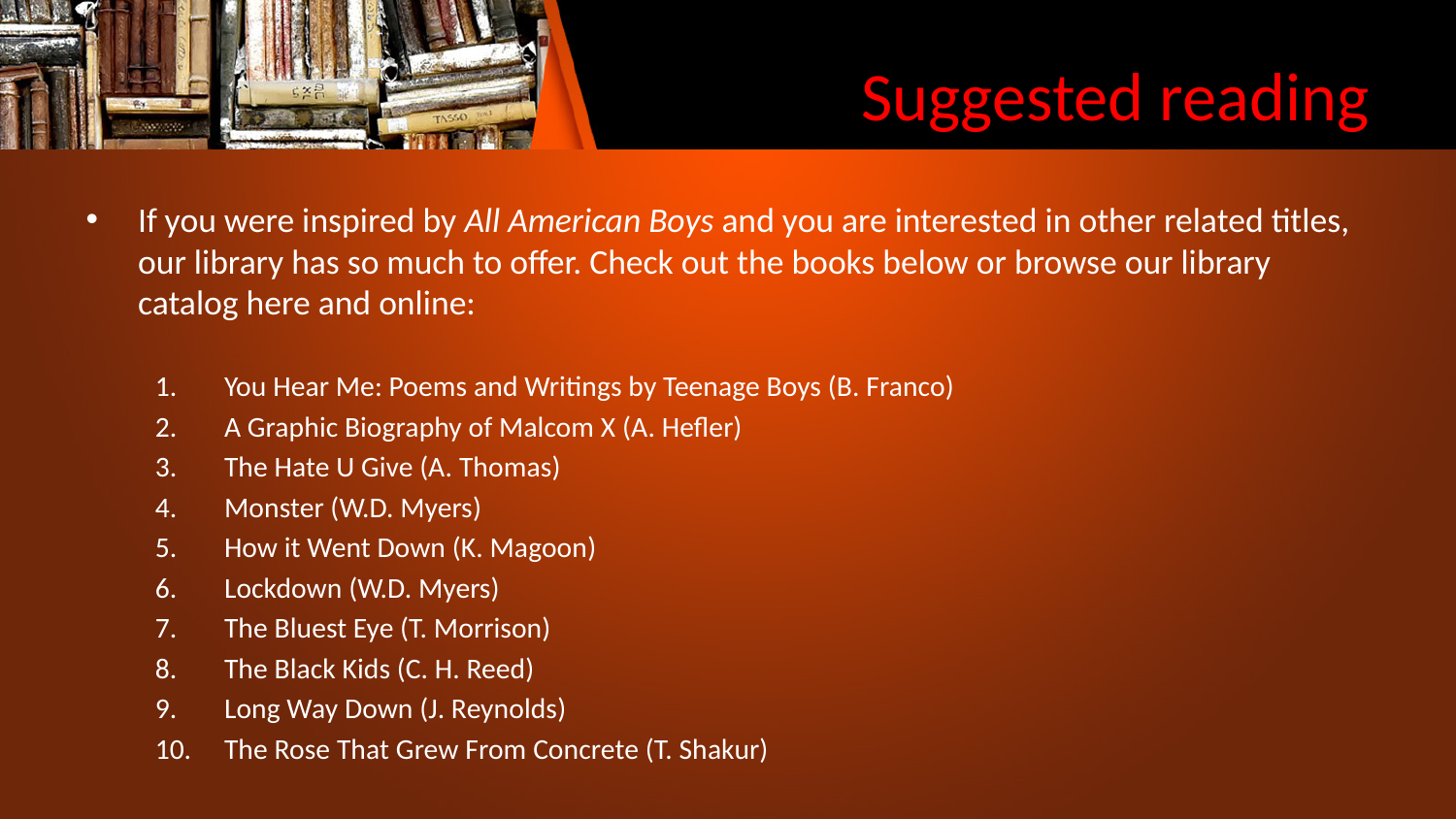

# Suggested reading
If you were inspired by All American Boys and you are interested in other related titles, our library has so much to offer. Check out the books below or browse our library catalog here and online:

You Hear Me: Poems and Writings by Teenage Boys (B. Franco)
A Graphic Biography of Malcom X (A. Hefler)
The Hate U Give (A. Thomas)
Monster (W.D. Myers)
How it Went Down (K. Magoon)
Lockdown (W.D. Myers)
The Bluest Eye (T. Morrison)
The Black Kids (C. H. Reed)
Long Way Down (J. Reynolds)
The Rose That Grew From Concrete (T. Shakur)